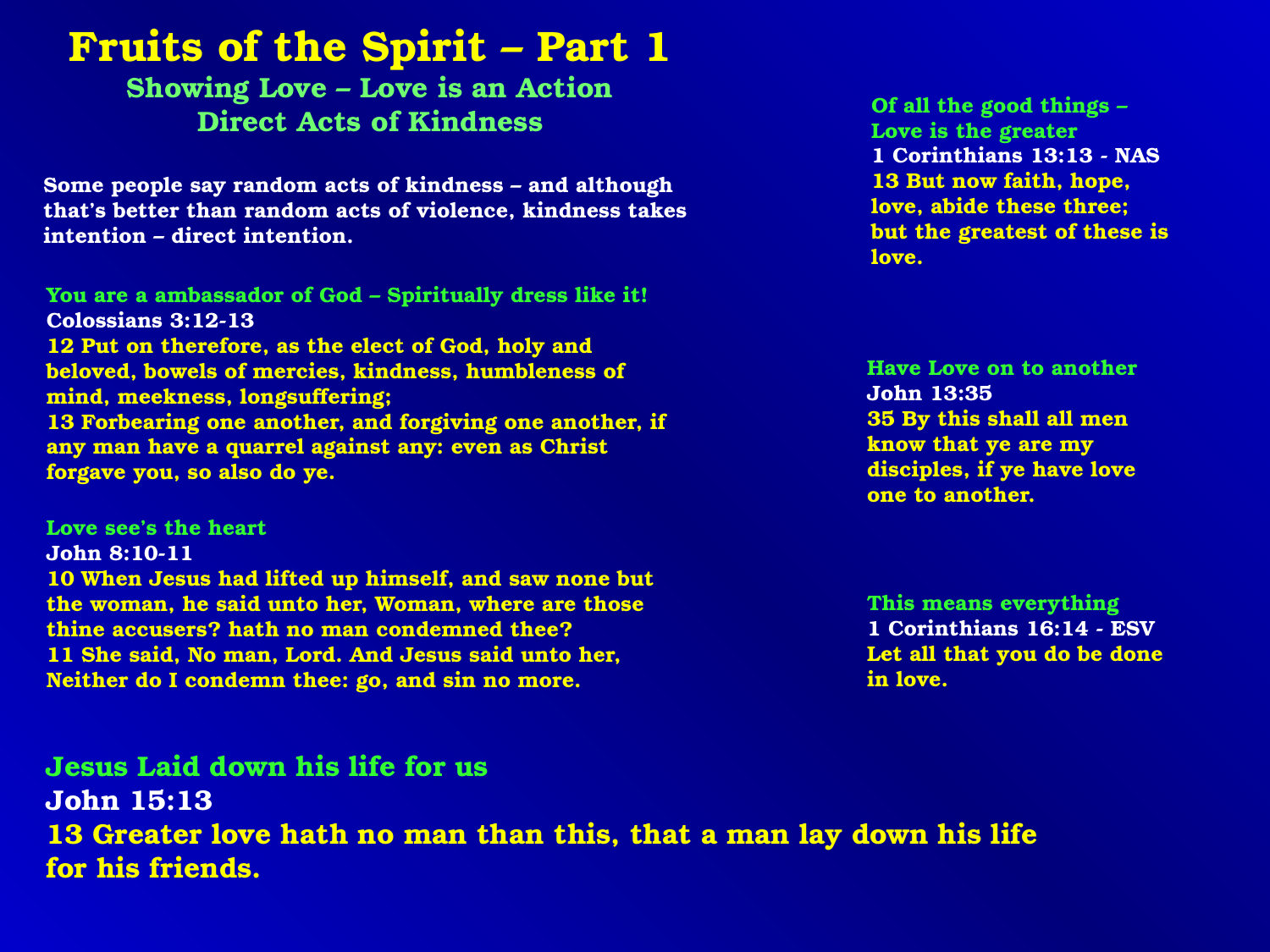

Fruits of the Spirit – Part 1
Showing Love – Love is an Action
Direct Acts of Kindness
Of all the good things – Love is the greater
1 Corinthians 13:13 - NAS
13 But now faith, hope, love, abide these three; but the greatest of these is love.
Some people say random acts of kindness – and although that’s better than random acts of violence, kindness takes intention – direct intention.
You are a ambassador of God – Spiritually dress like it!
Colossians 3:12-13
12 Put on therefore, as the elect of God, holy and beloved, bowels of mercies, kindness, humbleness of mind, meekness, longsuffering;
13 Forbearing one another, and forgiving one another, if any man have a quarrel against any: even as Christ forgave you, so also do ye.
Have Love on to another
John 13:35
35 By this shall all men know that ye are my disciples, if ye have love one to another.
Love see’s the heart
John 8:10-11
10 When Jesus had lifted up himself, and saw none but the woman, he said unto her, Woman, where are those thine accusers? hath no man condemned thee?
11 She said, No man, Lord. And Jesus said unto her, Neither do I condemn thee: go, and sin no more.
This means everything
1 Corinthians 16:14 - ESV
Let all that you do be done in love.
Jesus Laid down his life for us
John 15:13
13 Greater love hath no man than this, that a man lay down his life for his friends.